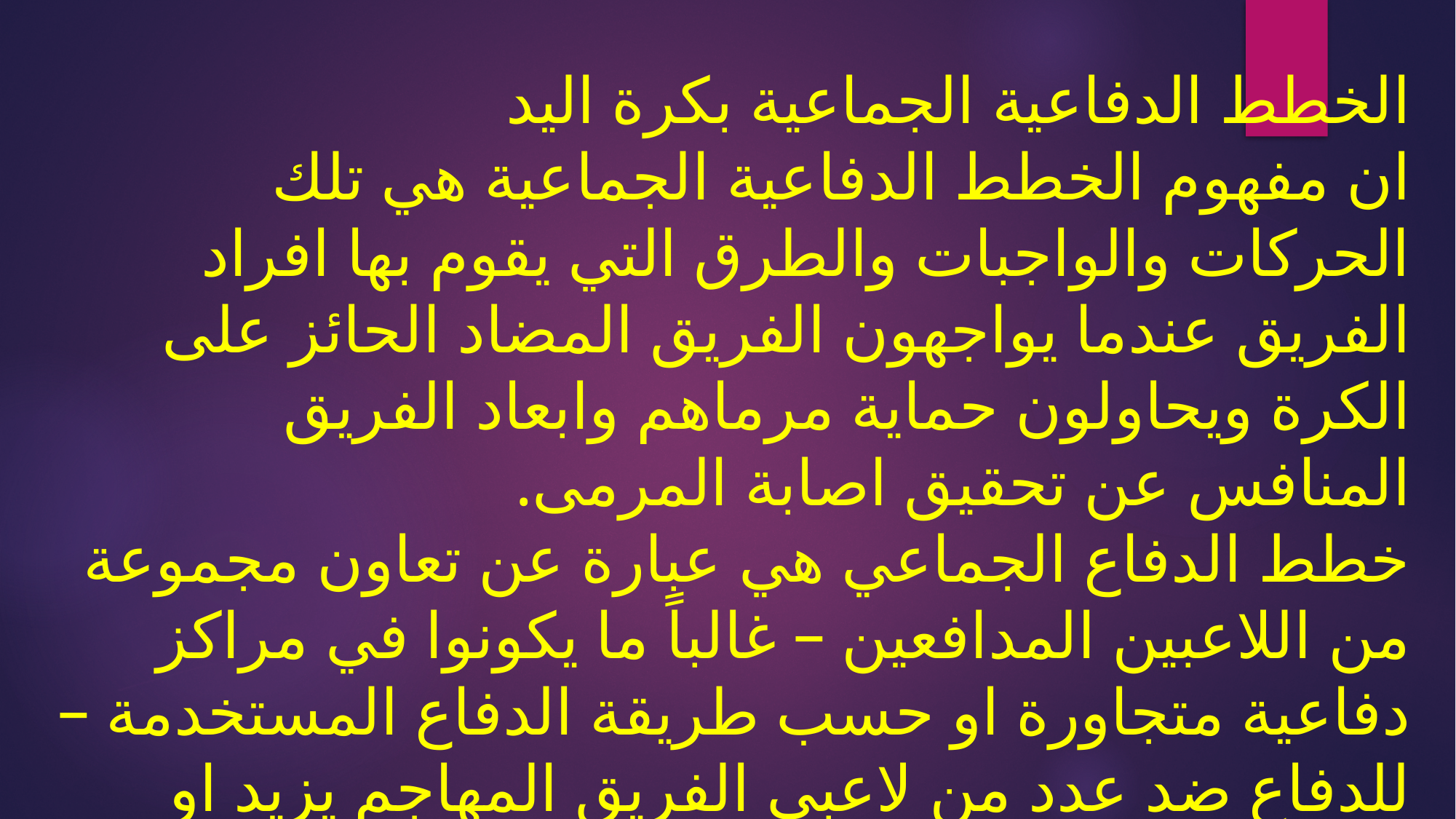

# الخطط الدفاعية الجماعية بكرة اليد ان مفهوم الخطط الدفاعية الجماعية هي تلك الحركات والواجبات والطرق التي يقوم بها افراد الفريق عندما يواجهون الفريق المضاد الحائز على الكرة ويحاولون حماية مرماهم وابعاد الفريق المنافس عن تحقيق اصابة المرمى. خطط الدفاع الجماعي هي عبارة عن تعاون مجموعة من اللاعبين المدافعين – غالباً ما يكونوا في مراكز دفاعية متجاورة او حسب طريقة الدفاع المستخدمة – للدفاع ضد عدد من لاعبي الفريق المهاجم يزيد او ينقص او يتساوى عددهم مع عدد لاعبي الدفاع في منطقة دفاعية معينة.